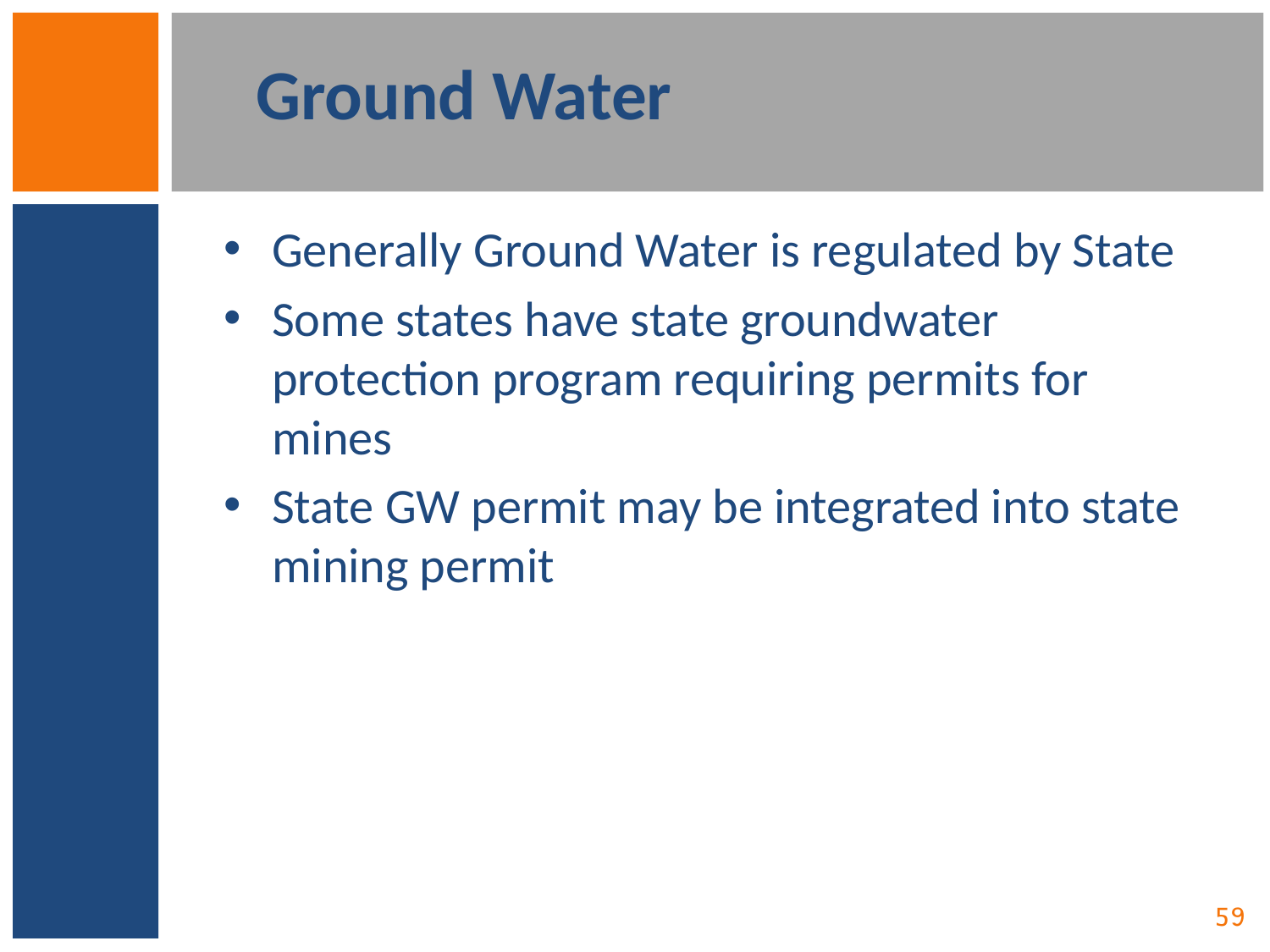

# Ground Water
Generally Ground Water is regulated by State
Some states have state groundwater protection program requiring permits for mines
State GW permit may be integrated into state mining permit
59